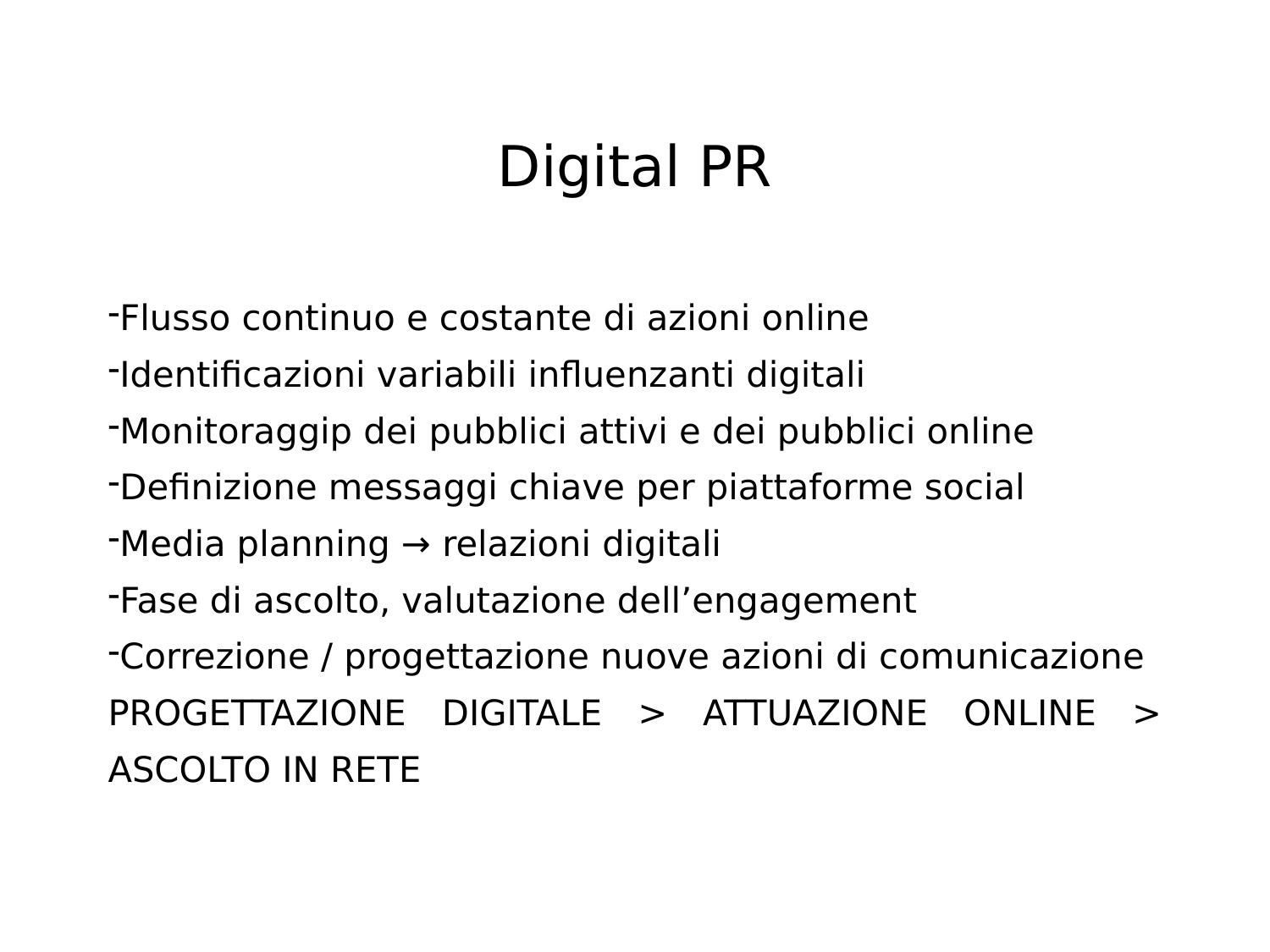

# Digital PR
Flusso continuo e costante di azioni online
Identificazioni variabili influenzanti digitali
Monitoraggip dei pubblici attivi e dei pubblici online
Definizione messaggi chiave per piattaforme social
Media planning → relazioni digitali
Fase di ascolto, valutazione dell’engagement
Correzione / progettazione nuove azioni di comunicazione
PROGETTAZIONE DIGITALE > ATTUAZIONE ONLINE > ASCOLTO IN RETE